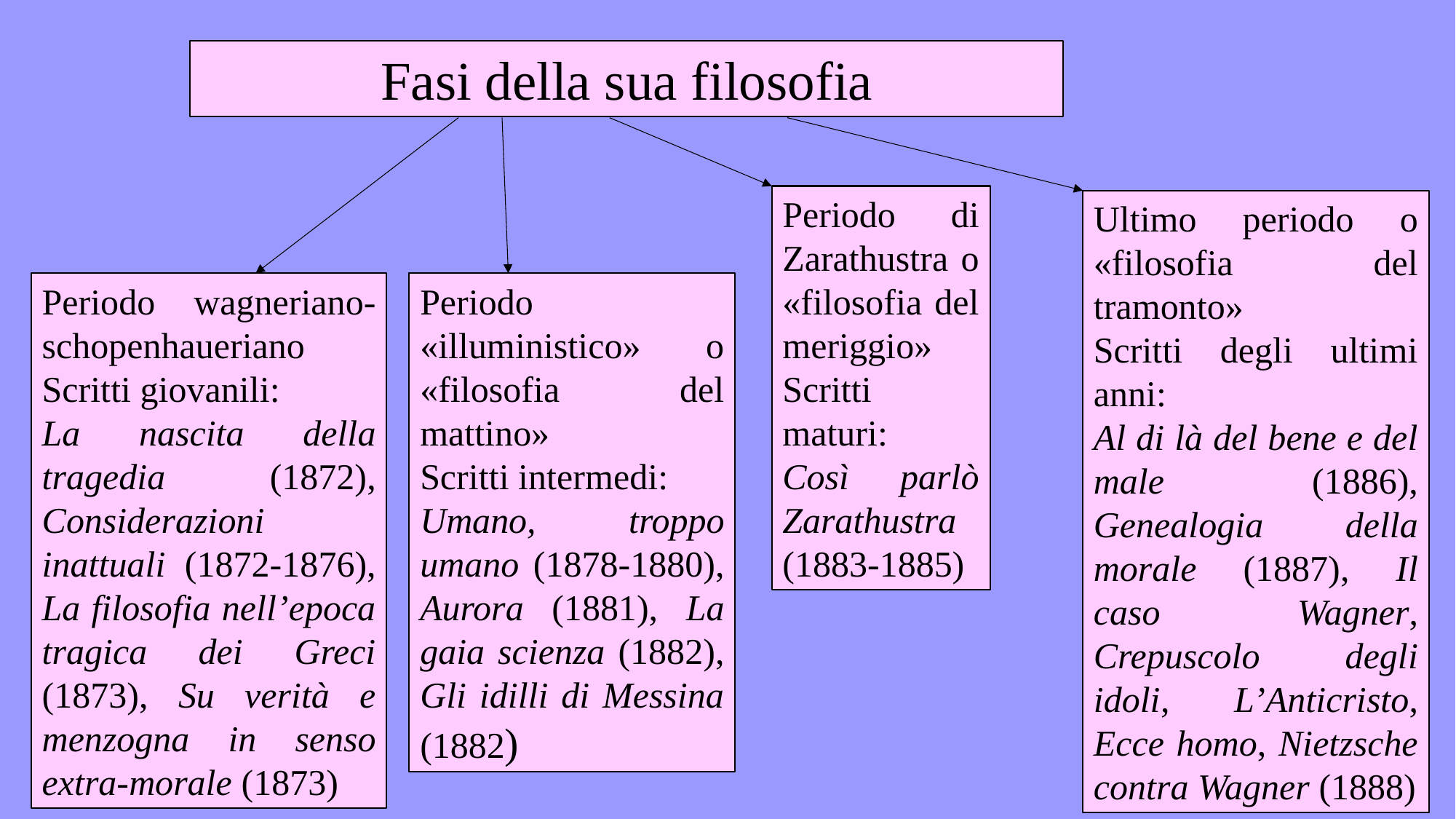

Fasi della sua filosofia
Periodo di Zarathustra o «filosofia del meriggio»
Scritti maturi:
Così parlò Zarathustra (1883-1885)
Ultimo periodo o «filosofia del tramonto»
Scritti degli ultimi anni:
Al di là del bene e del male (1886), Genealogia della morale (1887), Il caso Wagner, Crepuscolo degli idoli, L’Anticristo, Ecce homo, Nietzsche contra Wagner (1888)
Periodo wagneriano-schopenhaueriano
Scritti giovanili:
La nascita della tragedia (1872), Considerazioni inattuali (1872-1876), La filosofia nell’epoca tragica dei Greci (1873), Su verità e menzogna in senso extra-morale (1873)
Periodo «illuministico» o «filosofia del mattino»
Scritti intermedi:
Umano, troppo umano (1878-1880), Aurora (1881), La gaia scienza (1882), Gli idilli di Messina (1882)